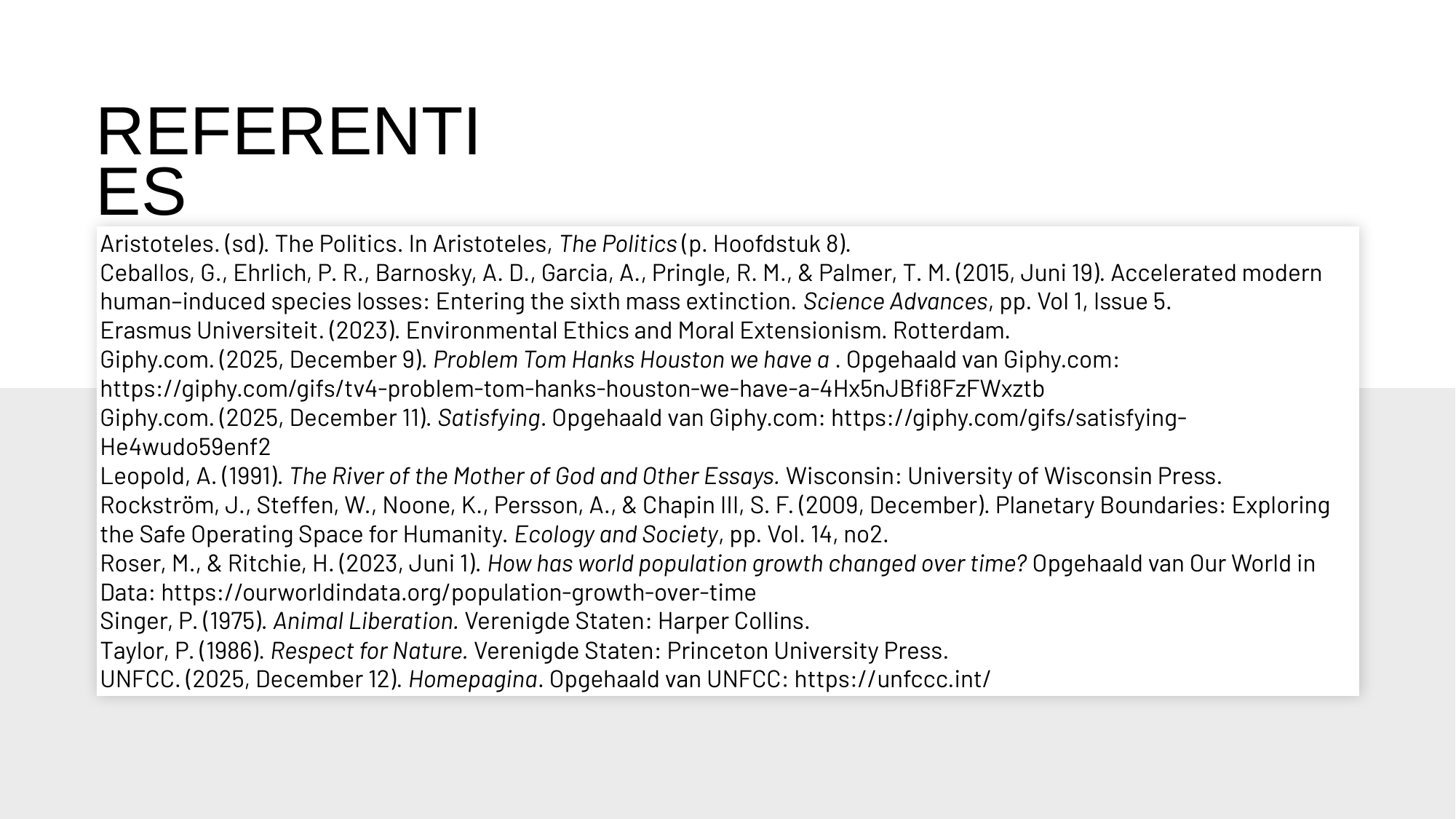

Aristoteles. (sd). The Politics. In Aristoteles, The Politics (p. Hoofdstuk 8).
Ceballos, G., Ehrlich, P. R., Barnosky, A. D., Garcia, A., Pringle, R. M., & Palmer, T. M. (2015, Juni 19). Accelerated modern human–induced species losses: Entering the sixth mass extinction. Science Advances, pp. Vol 1, Issue 5.
Erasmus Universiteit. (2023). Environmental Ethics and Moral Extensionism. Rotterdam.
Giphy.com. (2025, December 9). Problem Tom Hanks Houston we have a . Opgehaald van Giphy.com: https://giphy.com/gifs/tv4-problem-tom-hanks-houston-we-have-a-4Hx5nJBfi8FzFWxztb
Giphy.com. (2025, December 11). Satisfying. Opgehaald van Giphy.com: https://giphy.com/gifs/satisfying-He4wudo59enf2
Leopold, A. (1991). The River of the Mother of God and Other Essays. Wisconsin: University of Wisconsin Press.
Rockström, J., Steffen, W., Noone, K., Persson, A., & Chapin III, S. F. (2009, December). Planetary Boundaries: Exploring the Safe Operating Space for Humanity. Ecology and Society, pp. Vol. 14, no2.
Roser, M., & Ritchie, H. (2023, Juni 1). How has world population growth changed over time? Opgehaald van Our World in Data: https://ourworldindata.org/population-growth-over-time
Singer, P. (1975). Animal Liberation. Verenigde Staten: Harper Collins.
Taylor, P. (1986). Respect for Nature. Verenigde Staten: Princeton University Press.
UNFCC. (2025, December 12). Homepagina. Opgehaald van UNFCC: https://unfccc.int/